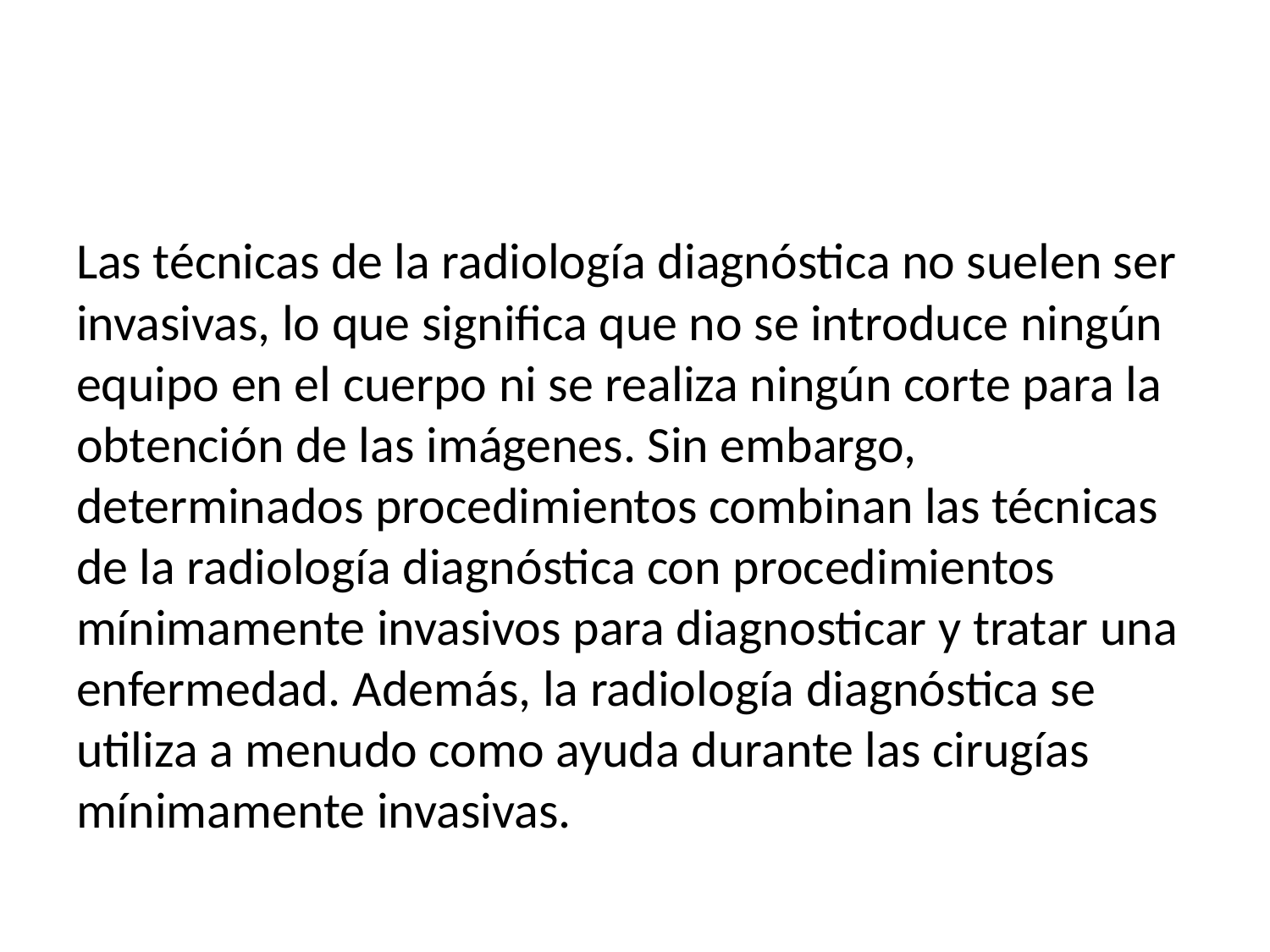

Las técnicas de la radiología diagnóstica no suelen ser invasivas, lo que significa que no se introduce ningún equipo en el cuerpo ni se realiza ningún corte para la obtención de las imágenes. Sin embargo, determinados procedimientos combinan las técnicas de la radiología diagnóstica con procedimientos mínimamente invasivos para diagnosticar y tratar una enfermedad. Además, la radiología diagnóstica se utiliza a menudo como ayuda durante las cirugías mínimamente invasivas.